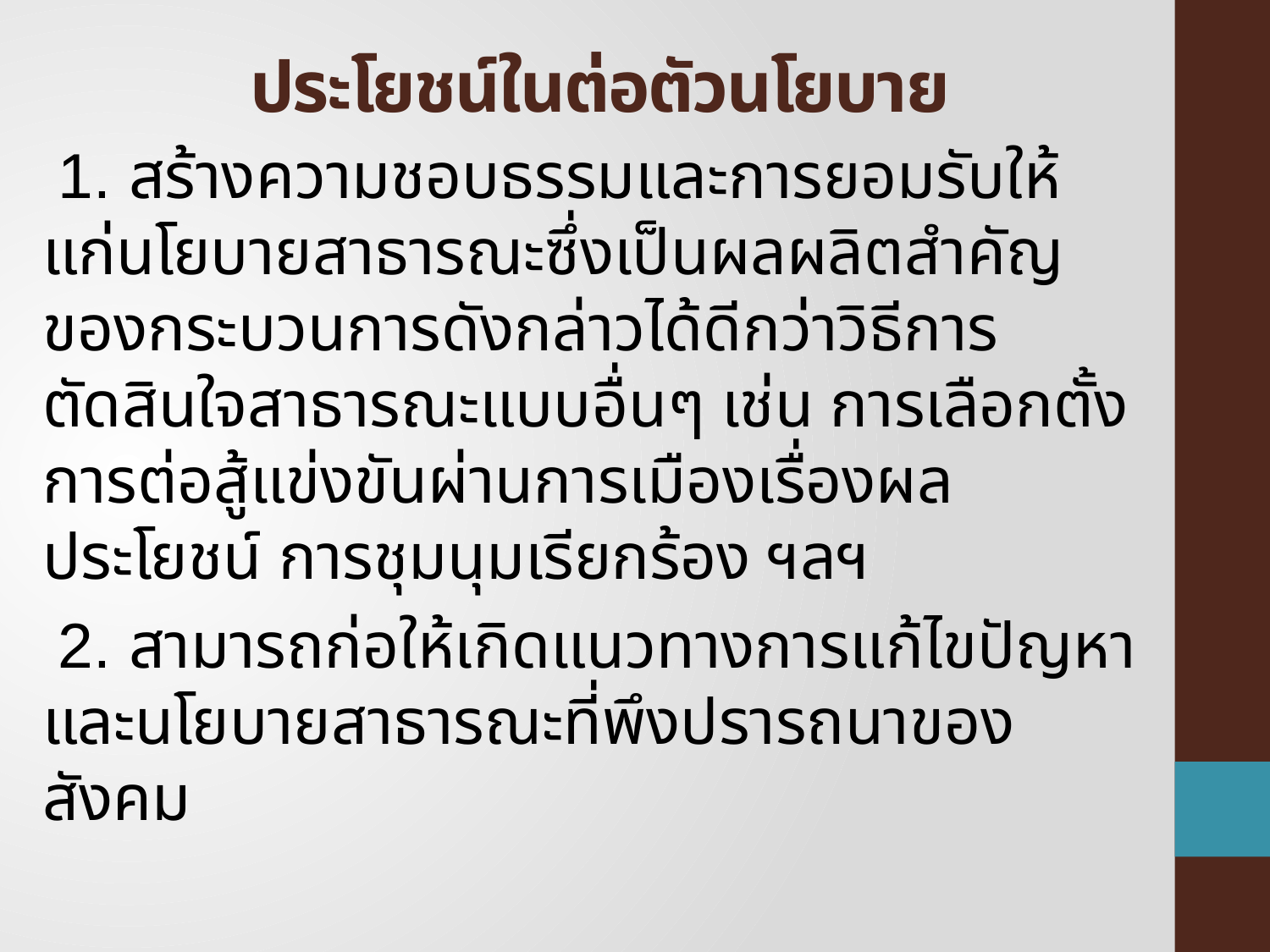

# ประโยชน์ในต่อตัวนโยบาย
1. สร้างความชอบธรรมและการยอมรับให้แก่นโยบายสาธารณะซึ่งเป็นผลผลิตสำคัญของกระบวนการดังกล่าวได้ดีกว่าวิธีการตัดสินใจสาธารณะแบบอื่นๆ เช่น การเลือกตั้ง การต่อสู้แข่งขันผ่านการเมืองเรื่องผลประโยชน์ การชุมนุมเรียกร้อง ฯลฯ
2. สามารถก่อให้เกิดแนวทางการแก้ไขปัญหาและนโยบายสาธารณะที่พึงปรารถนาของสังคม